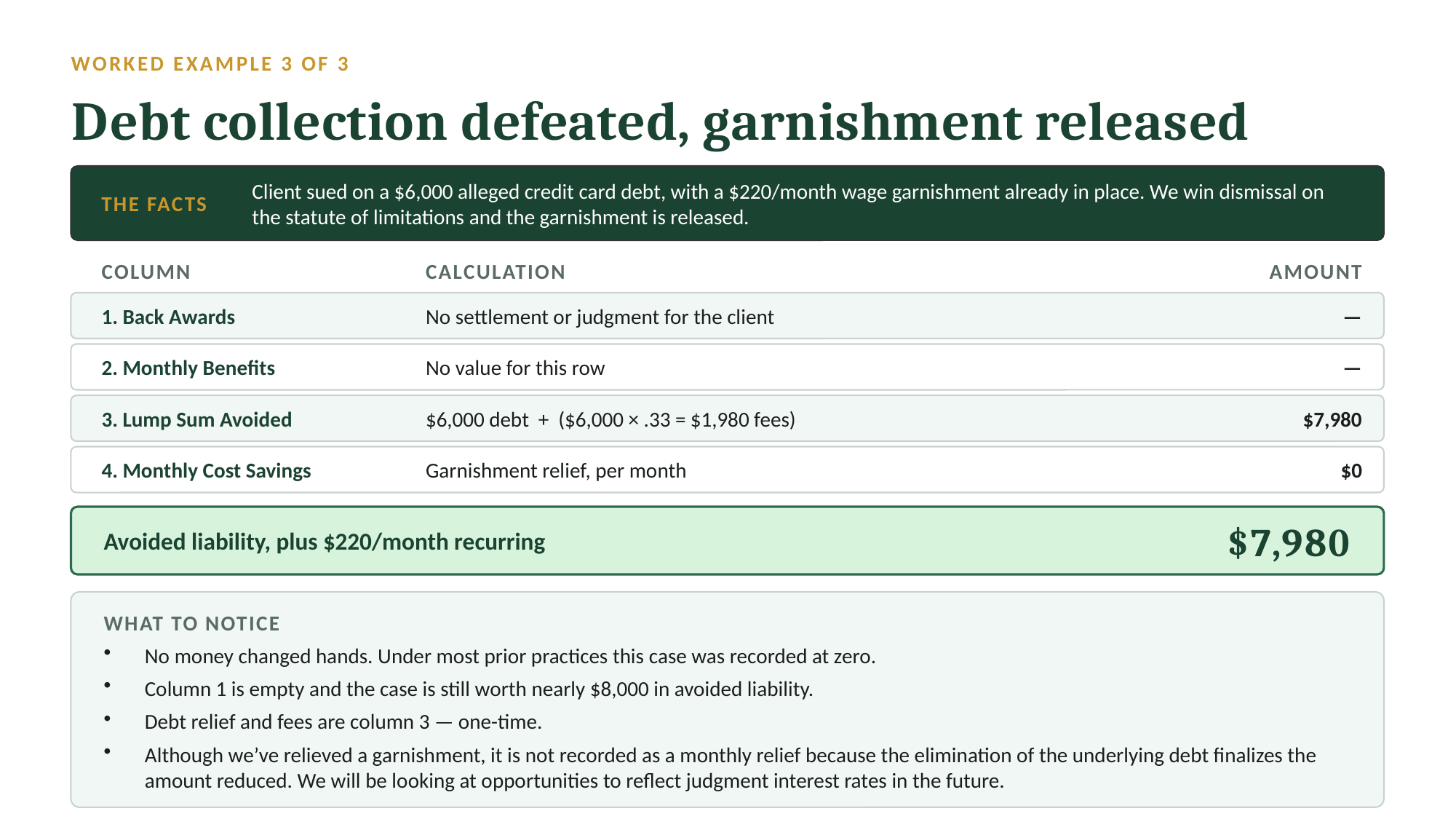

WORKED EXAMPLE 3 OF 3
Debt collection defeated, garnishment released

THE FACTS
Client sued on a $6,000 alleged credit card debt, with a $220/month wage garnishment already in place. We win dismissal on the statute of limitations and the garnishment is released.
COLUMN
CALCULATION
AMOUNT

1. Back Awards
No settlement or judgment for the client
—

2. Monthly Benefits
No value for this row
—

3. Lump Sum Avoided
$6,000 debt  +  ($6,000 × .33 = $1,980 fees)
$7,980

4. Monthly Cost Savings
Garnishment relief, per month
$0

Avoided liability, plus $220/month recurring
$7,980

WHAT TO NOTICE
No money changed hands. Under most prior practices this case was recorded at zero.
Column 1 is empty and the case is still worth nearly $8,000 in avoided liability.
Debt relief and fees are column 3 — one-time.
Although we’ve relieved a garnishment, it is not recorded as a monthly relief because the elimination of the underlying debt finalizes the amount reduced. We will be looking at opportunities to reflect judgment interest rates in the future.